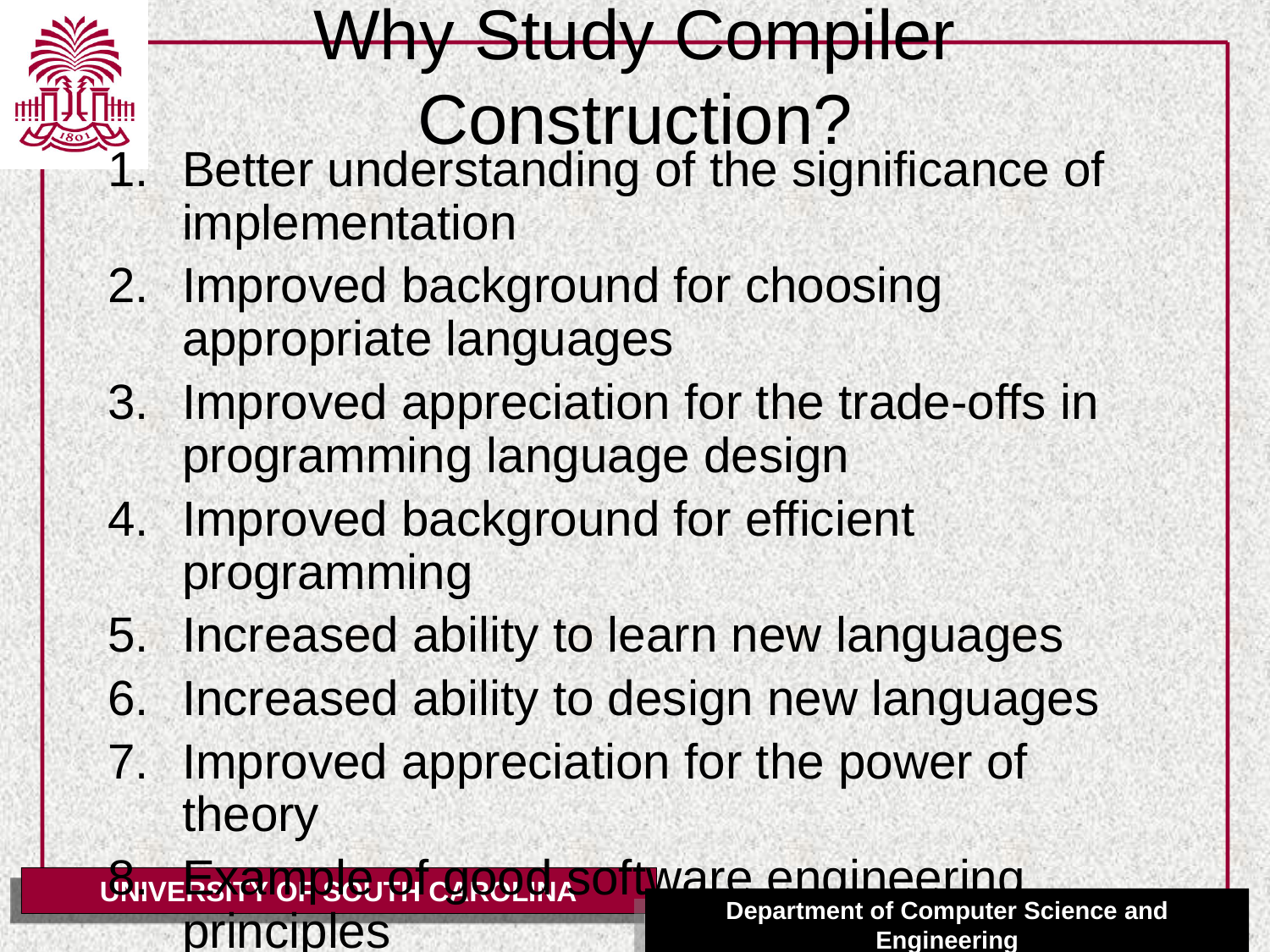

# Why Study Compiler Construction?
Better understanding of the significance of implementation
Improved background for choosing appropriate languages
Improved appreciation for the trade-offs in programming language design
Improved background for efficient programming
Increased ability to learn new languages
Increased ability to design new languages
Improved appreciation for the power of theory
Example of good software engineering principles